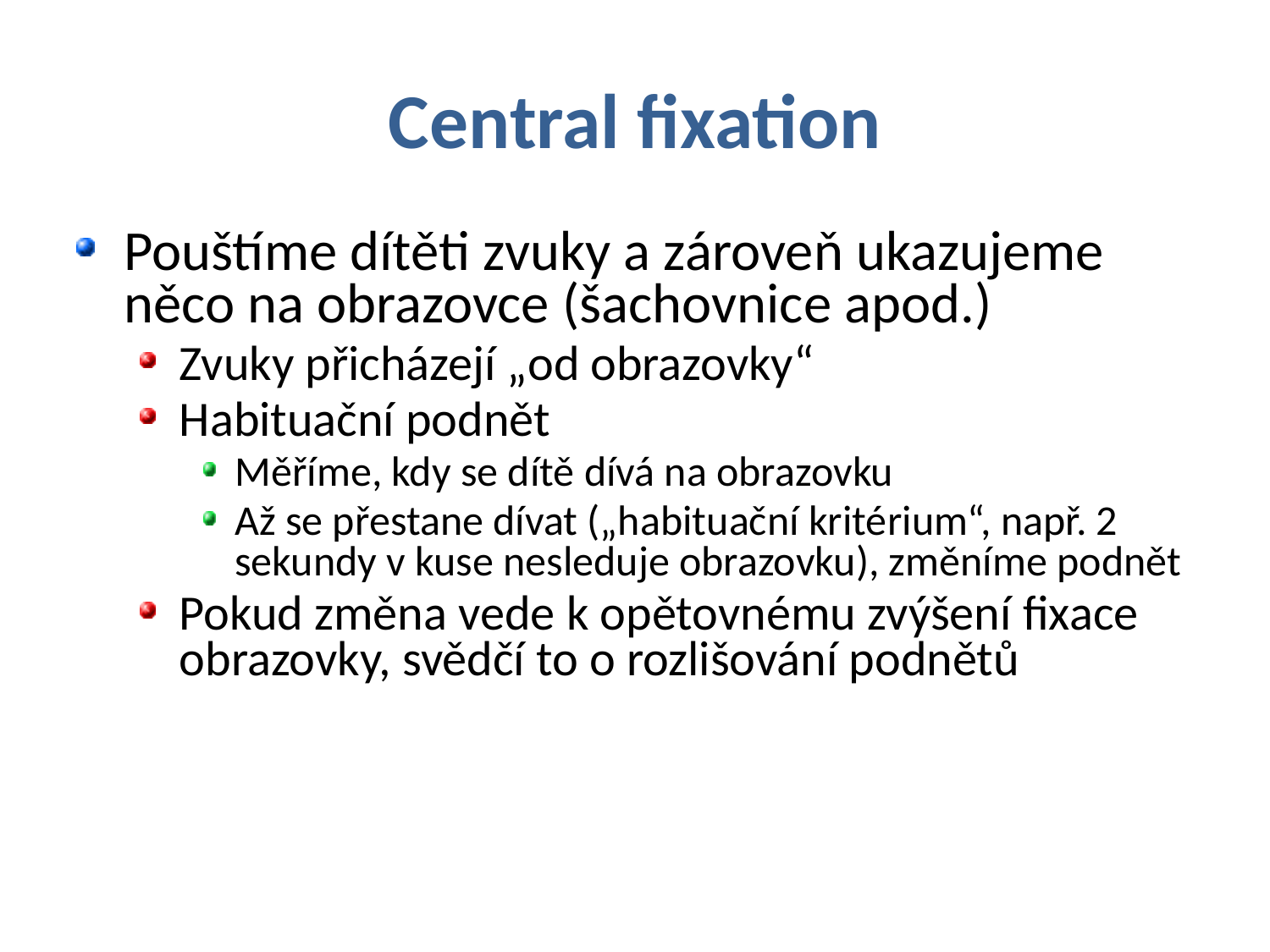

# Central fixation
Pouštíme dítěti zvuky a zároveň ukazujeme něco na obrazovce (šachovnice apod.)
Zvuky přicházejí „od obrazovky“
Habituační podnět
Měříme, kdy se dítě dívá na obrazovku
Až se přestane dívat („habituační kritérium“, např. 2 sekundy v kuse nesleduje obrazovku), změníme podnět
Pokud změna vede k opětovnému zvýšení fixace obrazovky, svědčí to o rozlišování podnětů